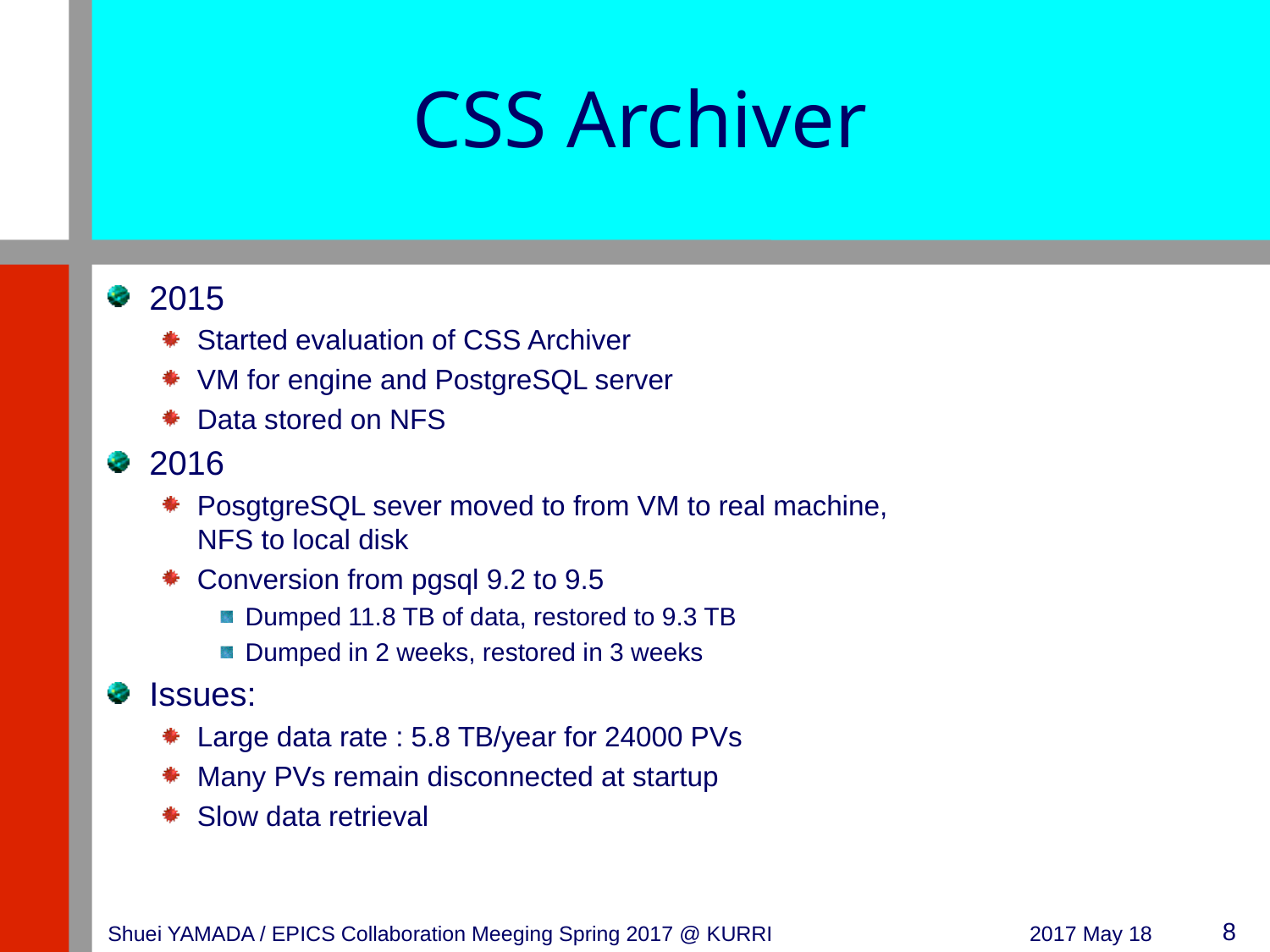

# CSS Archiver
2015
Started evaluation of CSS Archiver
VM for engine and PostgreSQL server
Data stored on NFS
2016
PosgtgreSQL sever moved to from VM to real machine,
NFS to local disk
Conversion from pgsql 9.2 to 9.5
Dumped 11.8 TB of data, restored to 9.3 TB
Dumped in 2 weeks, restored in 3 weeks
Issues:
Large data rate : 5.8 TB/year for 24000 PVs
Many PVs remain disconnected at startup
Slow data retrieval

Shuei YAMADA / EPICS Collaboration Meeging Spring 2017 @ KURRI
2017 May 18
8